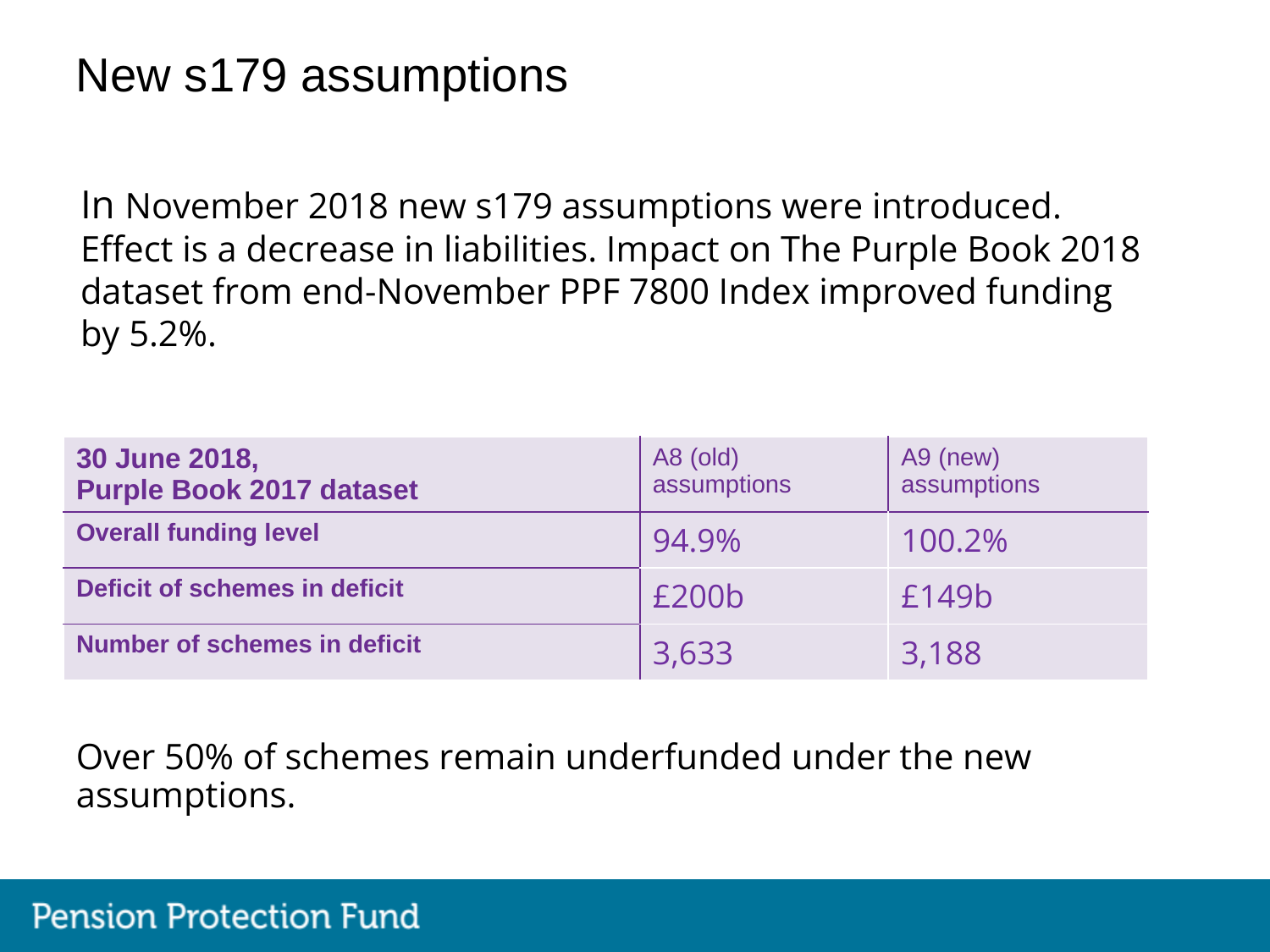

# New s179 assumptions
In November 2018 new s179 assumptions were introduced. Effect is a decrease in liabilities. Impact on The Purple Book 2018 dataset from end-November PPF 7800 Index improved funding by 5.2%.
I November 2018 new s179 assumptions were introduced. Effect is a decrease in liabilities. Impact on The Purple Book 2018 dataset due in end-November PPF 7800 Index update out next week…
…but from previous estimates, we expect a decrease in liabilities, and a corresponding increase in funding underfunded under the new assumptions.
nd 5.2%.
| 30 June 2018, Purple Book 2017 dataset | A8 (old) assumptions | A9 (new) assumptions |
| --- | --- | --- |
| Overall funding level | 94.9% | 100.2% |
| Deficit of schemes in deficit | £200b | £149b |
| Number of schemes in deficit | 3,633 | 3,188 |
Over 50% of schemes remain underfunded under the new assumptions.